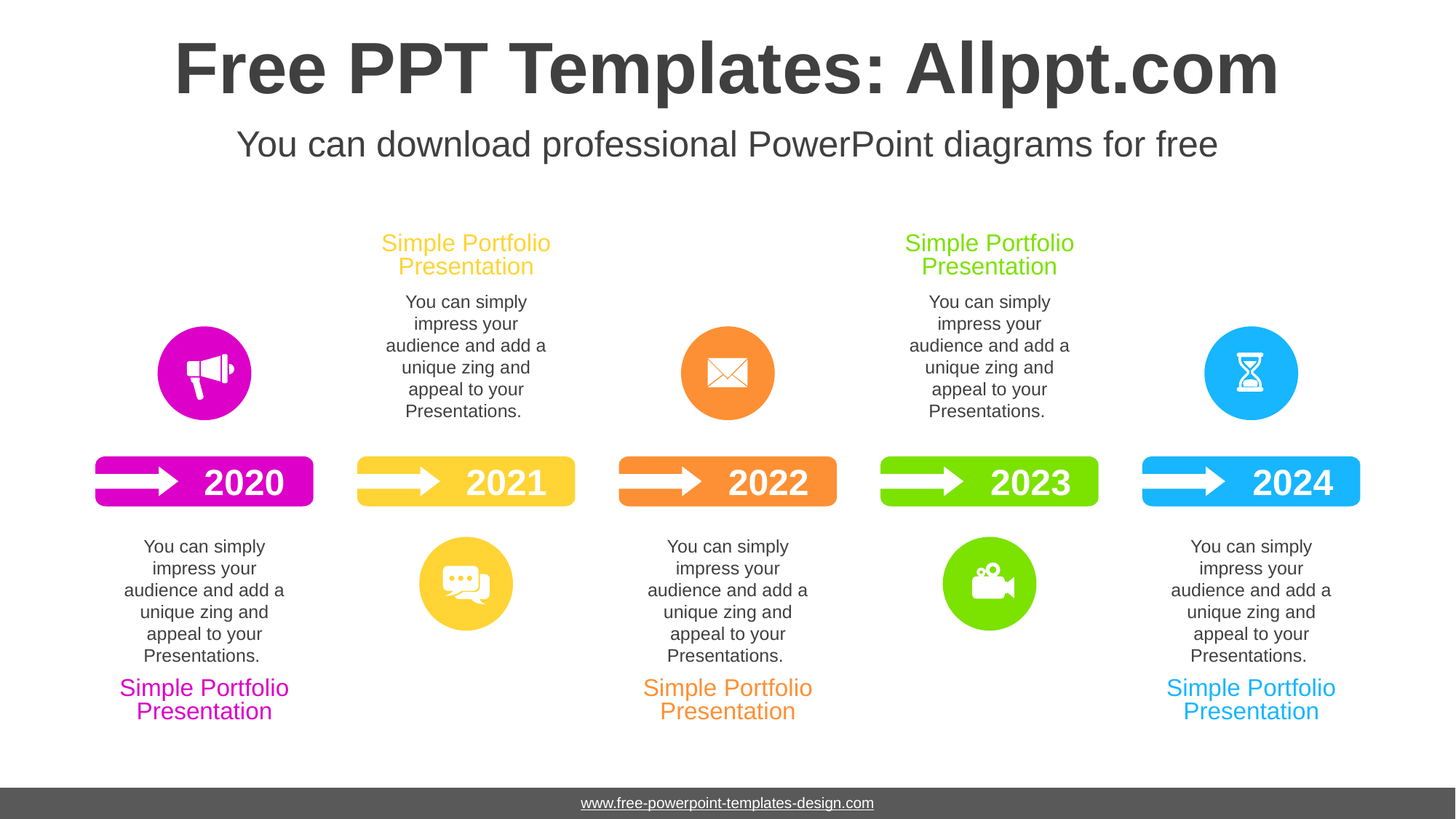

# Free PPT Templates: Allppt.com
You can download professional PowerPoint diagrams for free
Simple Portfolio Presentation
You can simply impress your audience and add a unique zing and appeal to your Presentations.
Simple Portfolio Presentation
You can simply impress your audience and add a unique zing and appeal to your Presentations.

2020
2021
2022
2023
2024

You can simply impress your audience and add a unique zing and appeal to your Presentations.
Simple Portfolio Presentation
You can simply impress your audience and add a unique zing and appeal to your Presentations.
Simple Portfolio Presentation
You can simply impress your audience and add a unique zing and appeal to your Presentations.
Simple Portfolio Presentation

www.free-powerpoint-templates-design.com